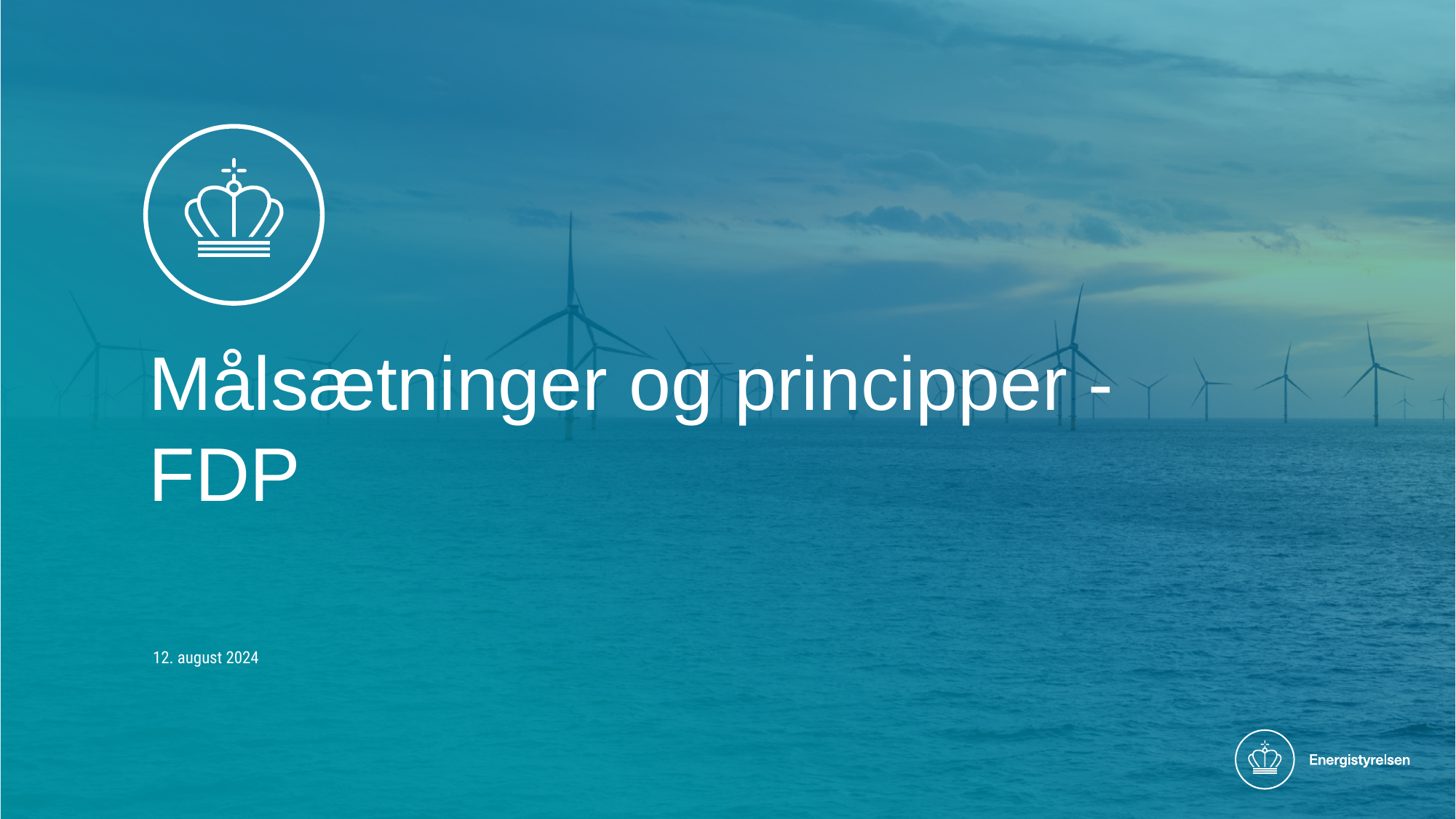

Målsætninger og principper - FDP

12. august 2024